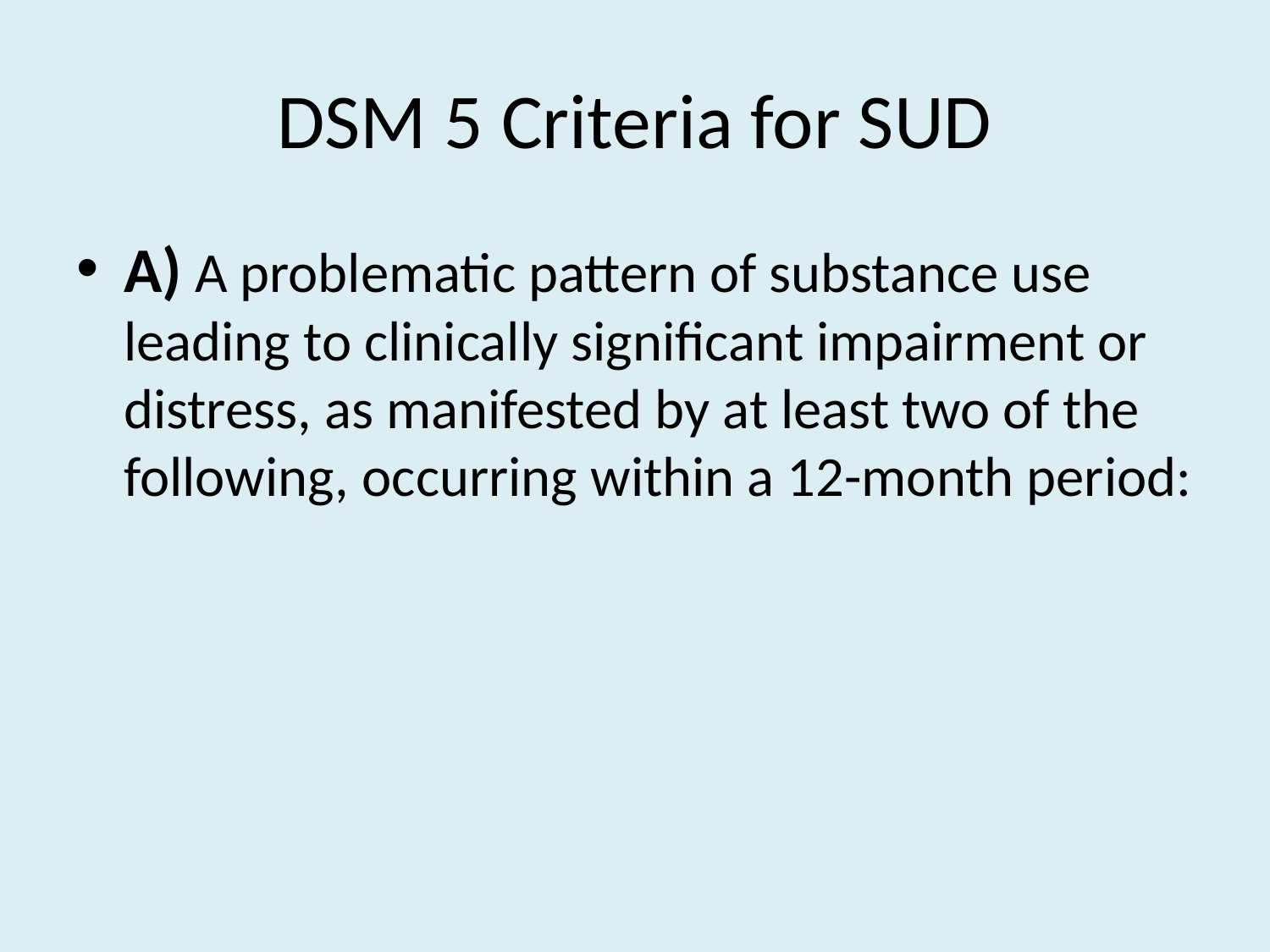

# DSM 5 Criteria for SUD
A) A problematic pattern of substance use leading to clinically significant impairment or distress, as manifested by at least two of the following, occurring within a 12-month period: